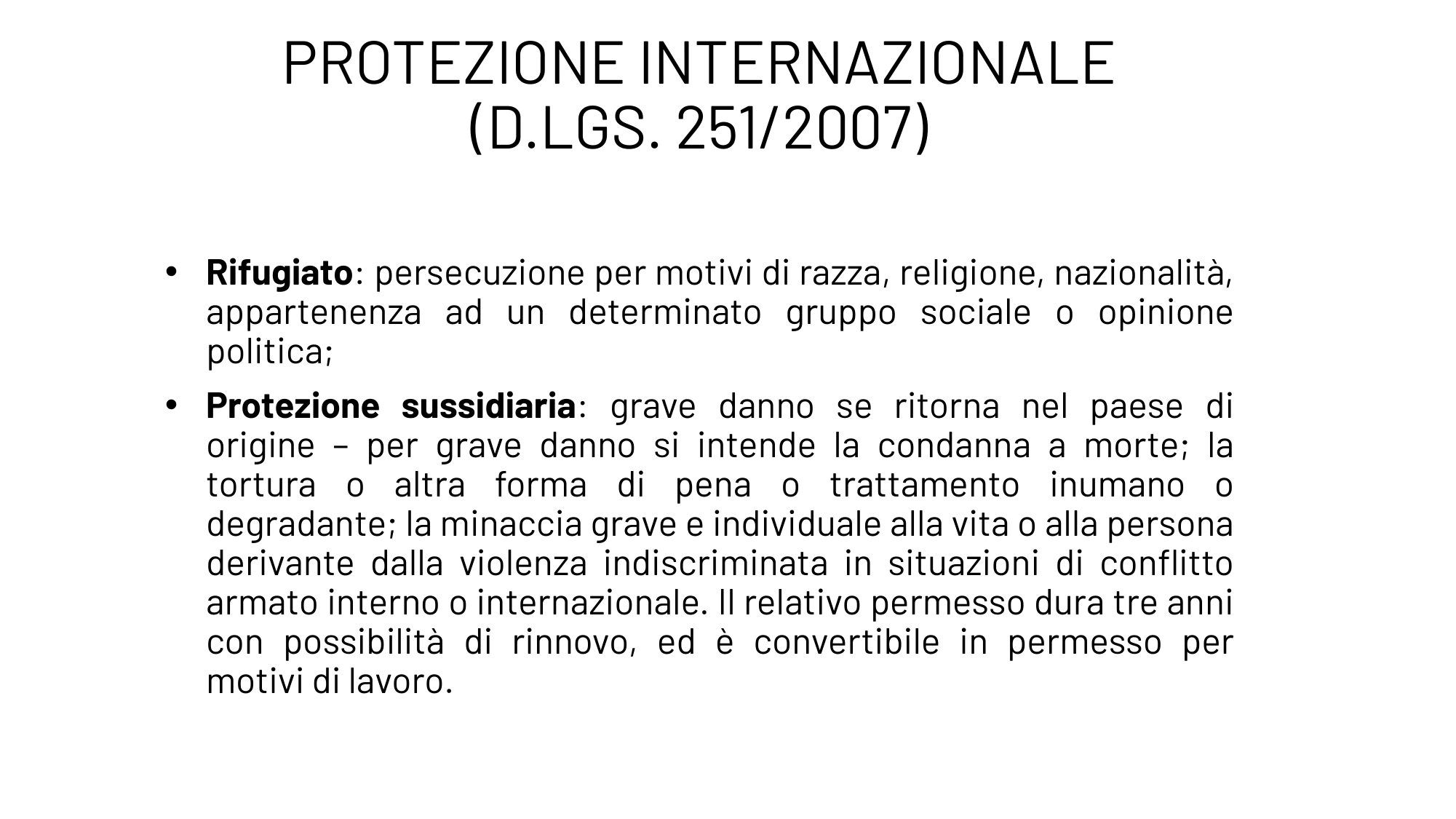

# PROTEZIONE INTERNAZIONALE (D.LGS. 251/2007)

Rifugiato: persecuzione per motivi di razza, religione, nazionalità, appartenenza ad un determinato gruppo sociale o opinione politica;
Protezione sussidiaria: grave danno se ritorna nel paese di origine – per grave danno si intende la condanna a morte; la tortura o altra forma di pena o trattamento inumano o degradante; la minaccia grave e individuale alla vita o alla persona derivante dalla violenza indiscriminata in situazioni di conflitto armato interno o internazionale. Il relativo permesso dura tre anni con possibilità di rinnovo, ed è convertibile in permesso per motivi di lavoro.